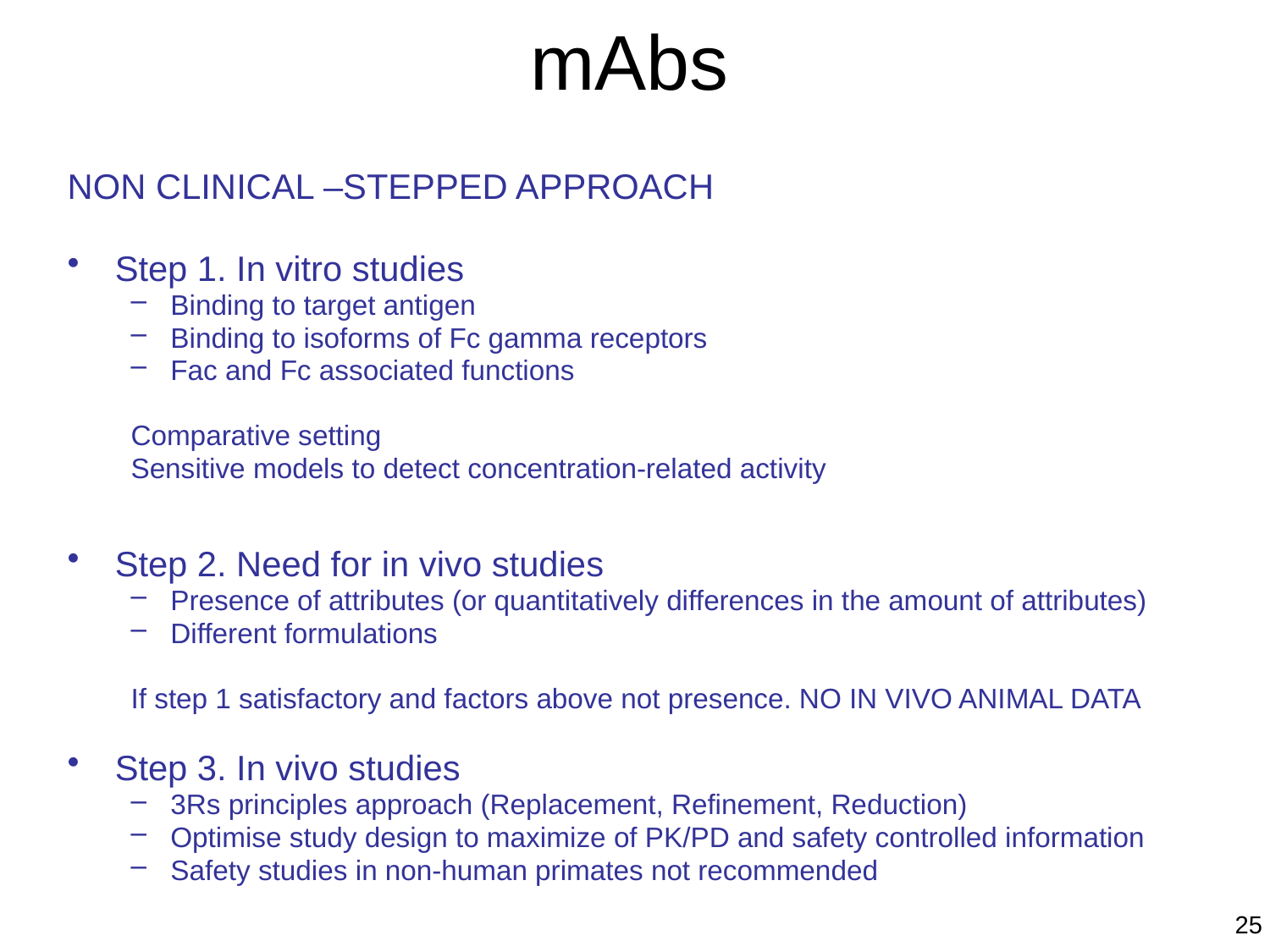

mAbs
NON CLINICAL –STEPPED APPROACH

Step 1. In vitro studies
Binding to target antigen
Binding to isoforms of Fc gamma receptors
Fac and Fc associated functions

Comparative setting
Sensitive models to detect concentration-related activity

Step 2. Need for in vivo studies
Presence of attributes (or quantitatively differences in the amount of attributes)
Different formulations

If step 1 satisfactory and factors above not presence. NO IN VIVO ANIMAL DATA

Step 3. In vivo studies
3Rs principles approach (Replacement, Refinement, Reduction)
Optimise study design to maximize of PK/PD and safety controlled information
Safety studies in non-human primates not recommended

25